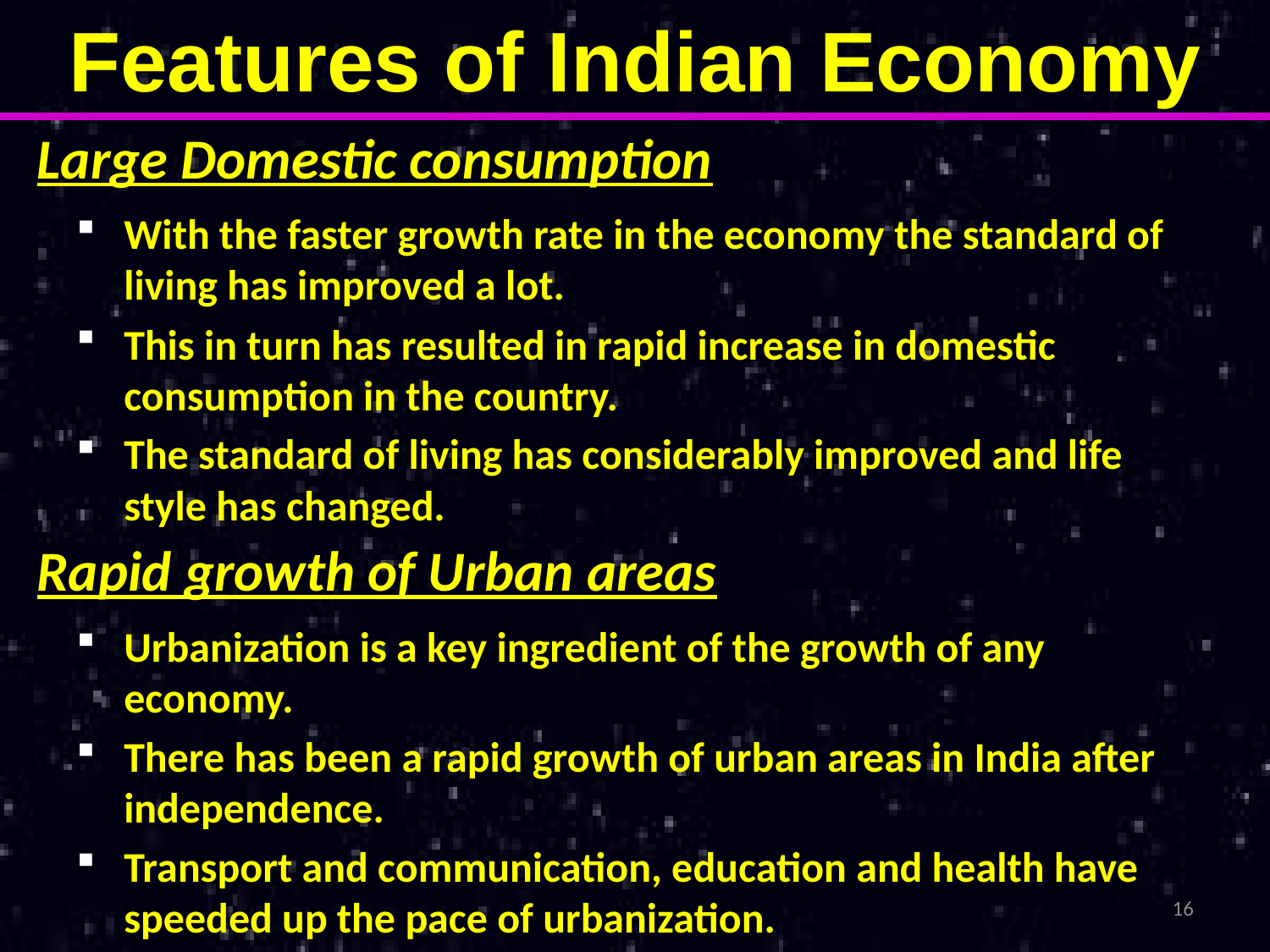

Features of Indian Economy
Large Domestic consumption
With the faster growth rate in the economy the standard of living has improved a lot.
This in turn has resulted in rapid increase in domestic consumption in the country.
The standard of living has considerably improved and life style has changed.
Rapid growth of Urban areas

Urbanization is a key ingredient of the growth of any economy.
There has been a rapid growth of urban areas in India after independence.
Transport and communication, education and health have speeded up the pace of urbanization.
16